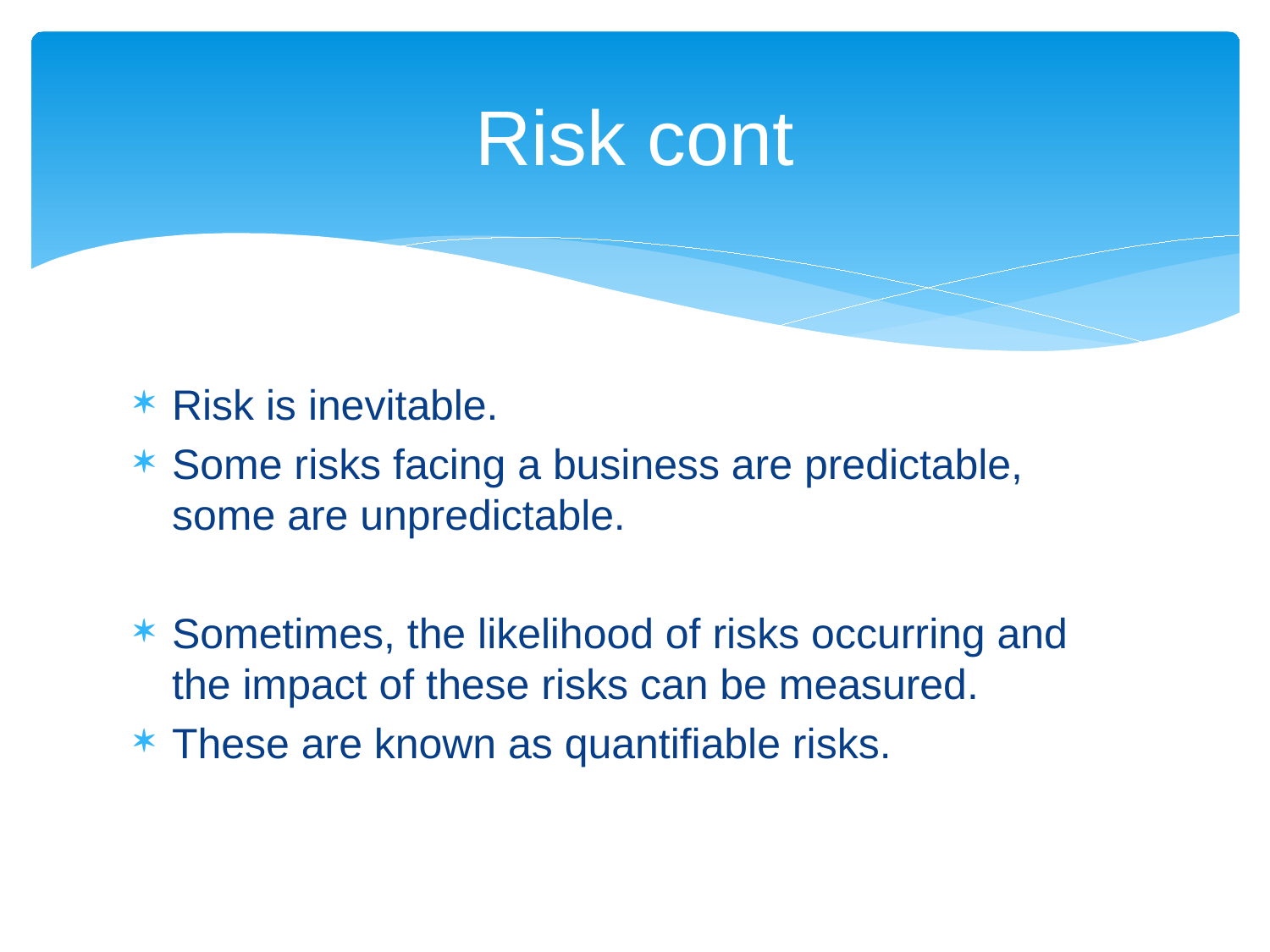

# Risk cont
Risk is inevitable.
Some risks facing a business are predictable, some are unpredictable.

Sometimes, the likelihood of risks occurring and the impact of these risks can be measured.
These are known as quantifiable risks.